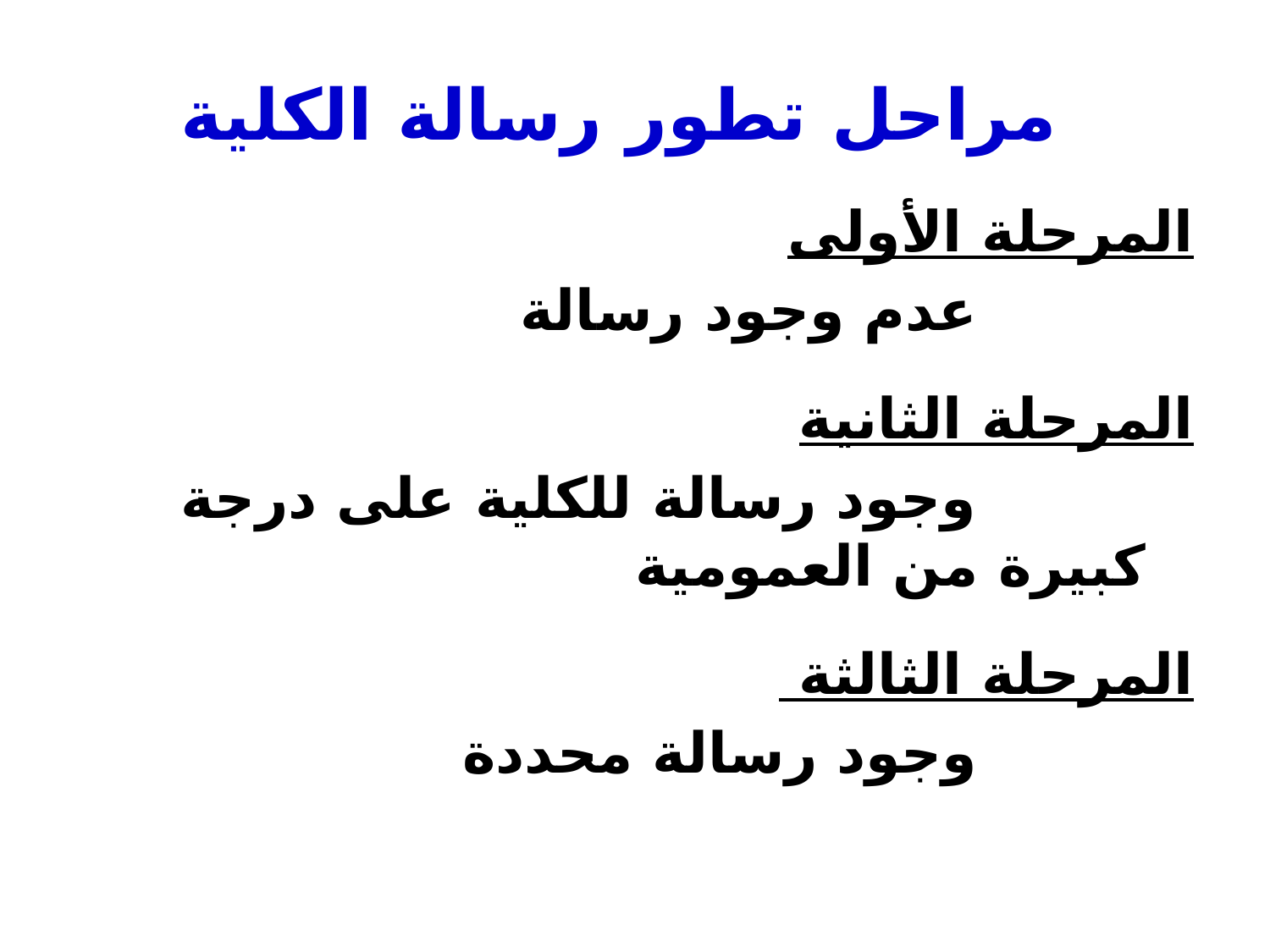

مراحل تطور رسالة الكلية

المرحلة الأولى
           عدم وجود رسالة

المرحلة الثانية
           وجود رسالة للكلية على درجة كبيرة من العمومية

المرحلة الثالثة
           وجود رسالة محددة